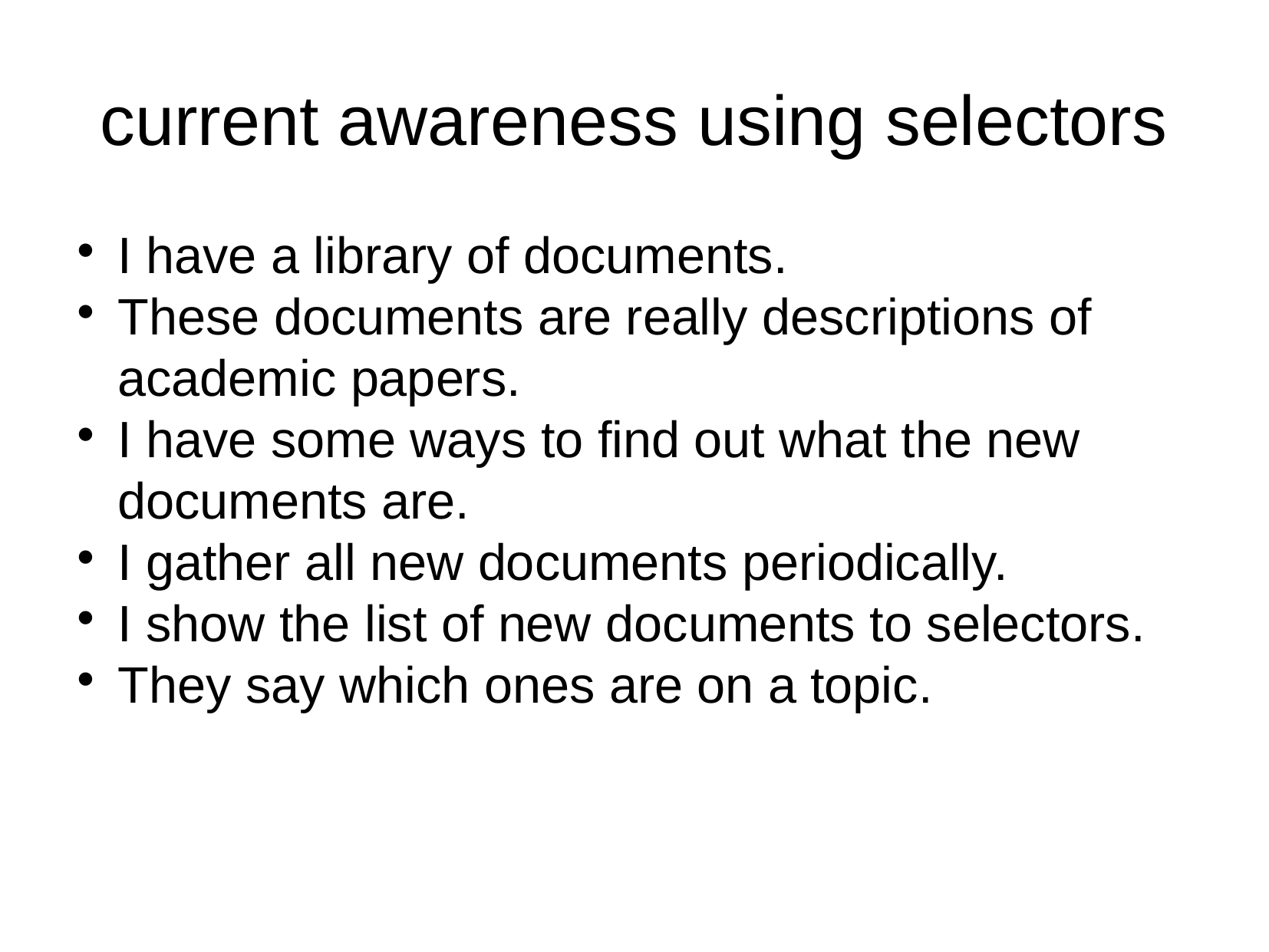

current awareness using selectors
I have a library of documents.
These documents are really descriptions of academic papers.
I have some ways to find out what the new documents are.
I gather all new documents periodically.
I show the list of new documents to selectors.
They say which ones are on a topic.